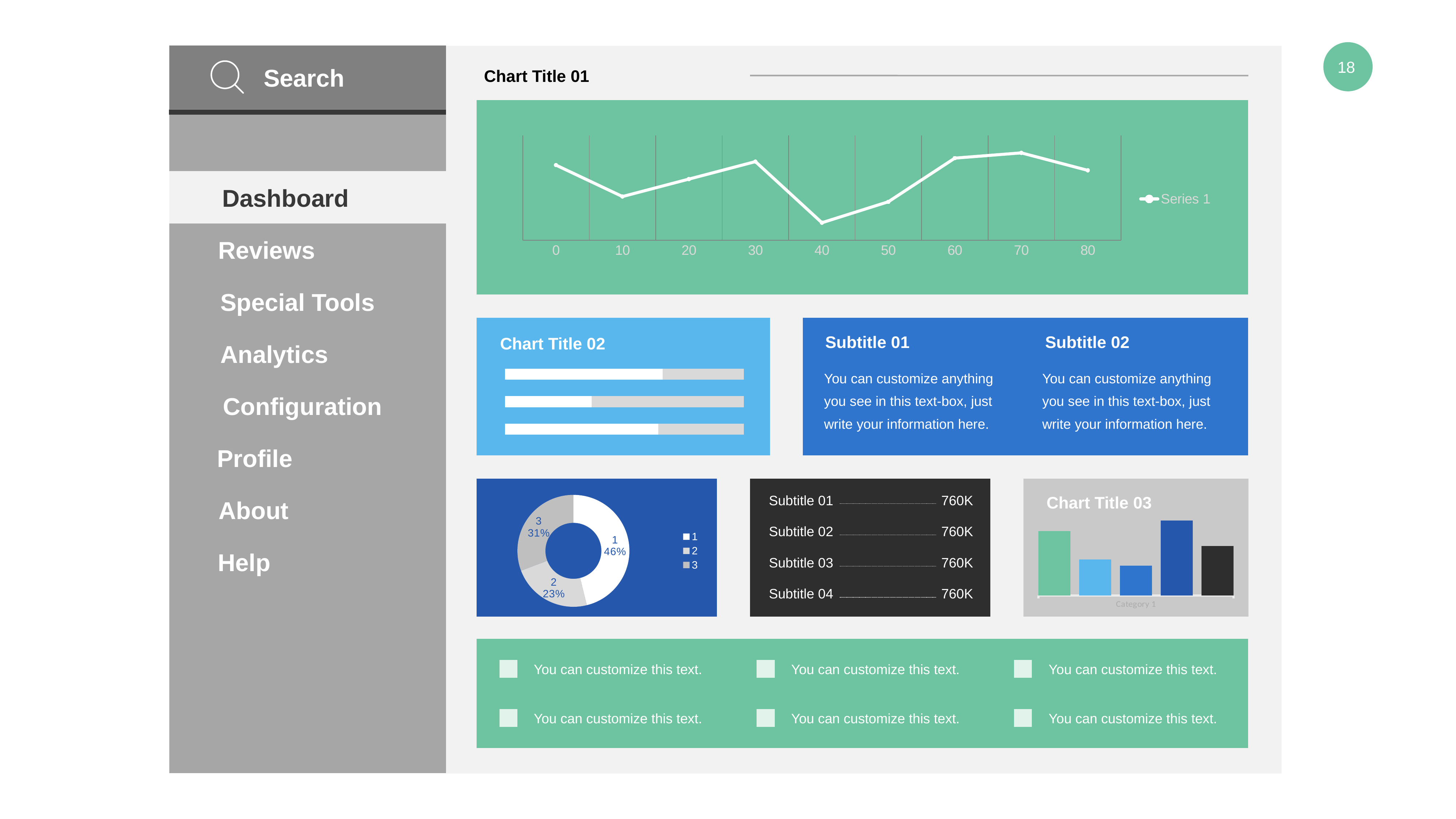

Search

Chart Title 01

### Chart

| Category | Series 1 |
|---|---|
| 0 | 4.3 |
| 10 | 2.5 |
| 20 | 3.5 |
| 30 | 4.5 |
| 40 | 1.0 |
| 50 | 2.2 |
| 60 | 4.7 |
| 70 | 5.0 |
| 80 | 4.0 |
Dashboard
Reviews
Special Tools

Subtitle 01
Subtitle 02
Chart Title 02
Analytics

### Chart

| Category | Series 1 | Series 2 |
|---|---|---|
| Object 1 | 4.3 | 2.4 |
| Object 2 | 2.5 | 4.4 |
| Object 3 | 3.5 | 1.8 |
You can customize anything
you see in this text-box, just write your information here.
You can customize anything
you see in this text-box, just write your information here.
Configuration
Profile

Subtitle 01
760K
Chart Title 03
About

### Chart

| Category | Sales |
|---|---|
| 1 | 6.0 |
| 2 | 3.0 |
| 3 | 4.0 |

### Chart

| Category | Series 1 | Series 2 | Series 3 | Series 4 | Series 5 |
|---|---|---|---|---|---|
| Category 1 | 4.3 | 2.4 | 2.0 | 5.0 | 3.3 |
Subtitle 02
760K
Help
Subtitle 03
760K
Subtitle 04
760K

You can customize this text.
You can customize this text.
You can customize this text.

You can customize this text.
You can customize this text.
You can customize this text.